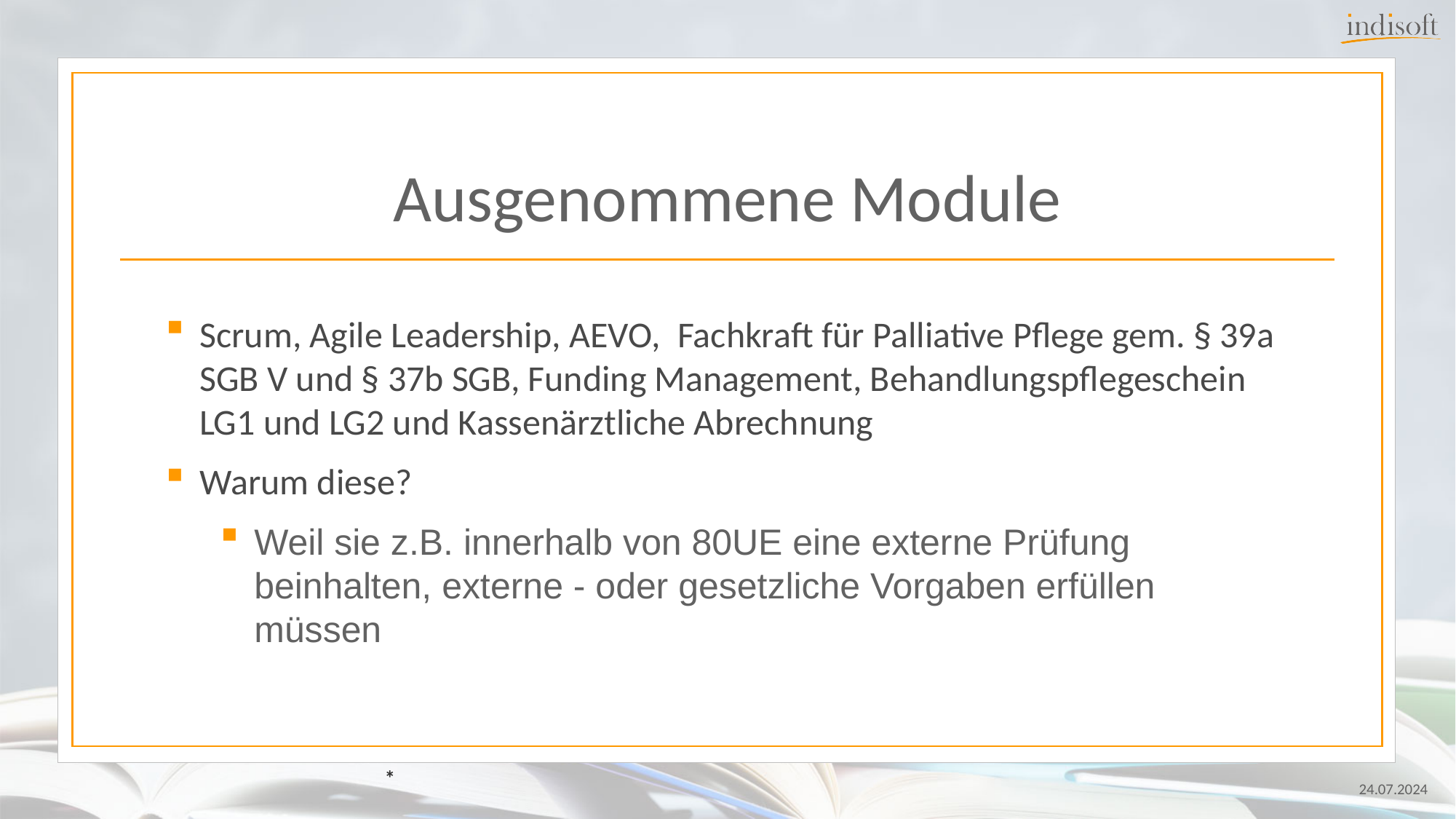

# Ausgenommene Module
Scrum, Agile Leadership, AEVO,  Fachkraft für Palliative Pflege gem. § 39a SGB V und § 37b SGB, Funding Management, Behandlungspflegeschein LG1 und LG2 und Kassenärztliche Abrechnung
Warum diese?
Weil sie z.B. innerhalb von 80UE eine externe Prüfung beinhalten, externe - oder gesetzliche Vorgaben erfüllen müssen
*
24.07.2024